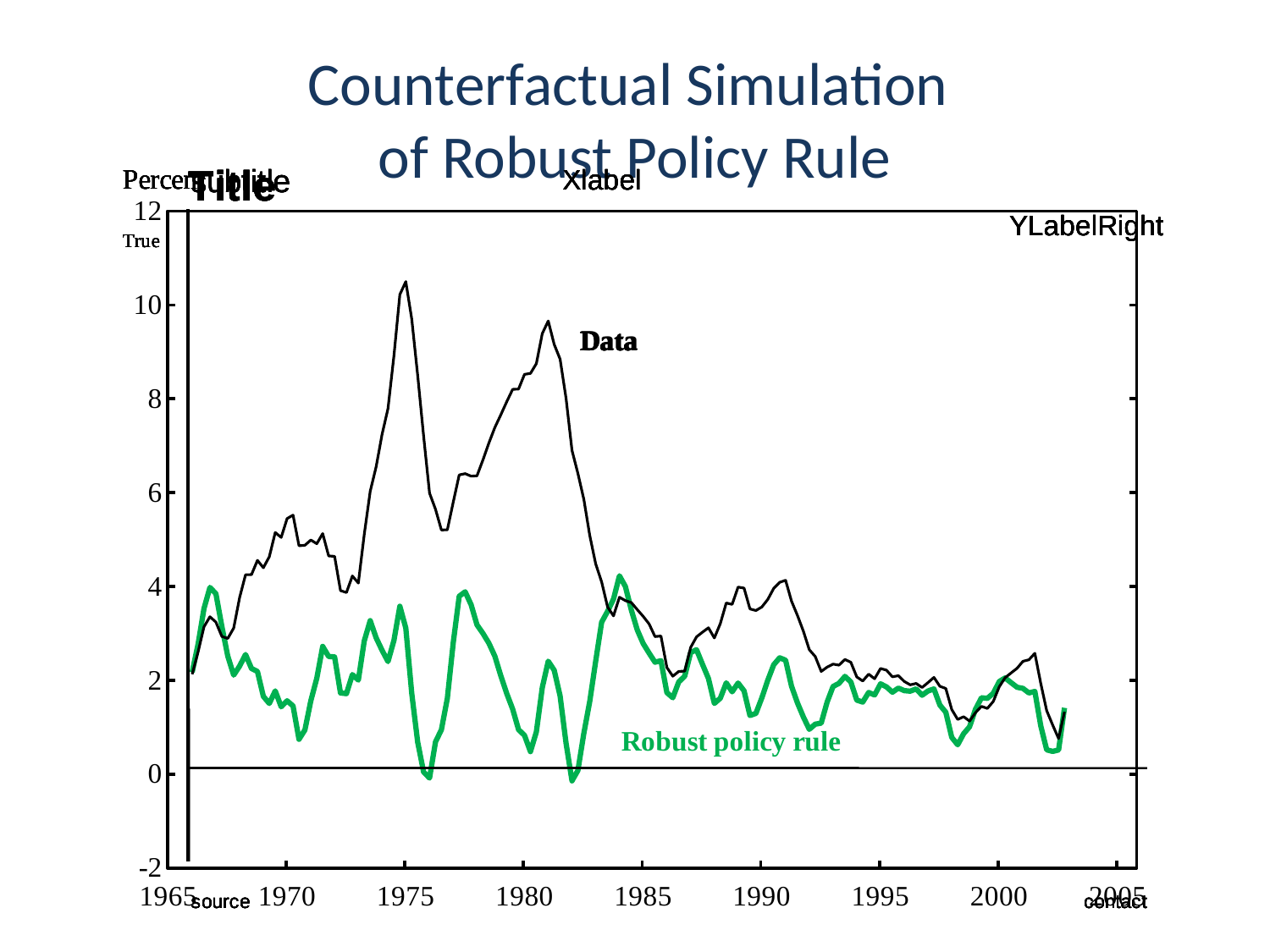

# Counterfactual Simulation of Robust Policy Rule

[unsupported chart]